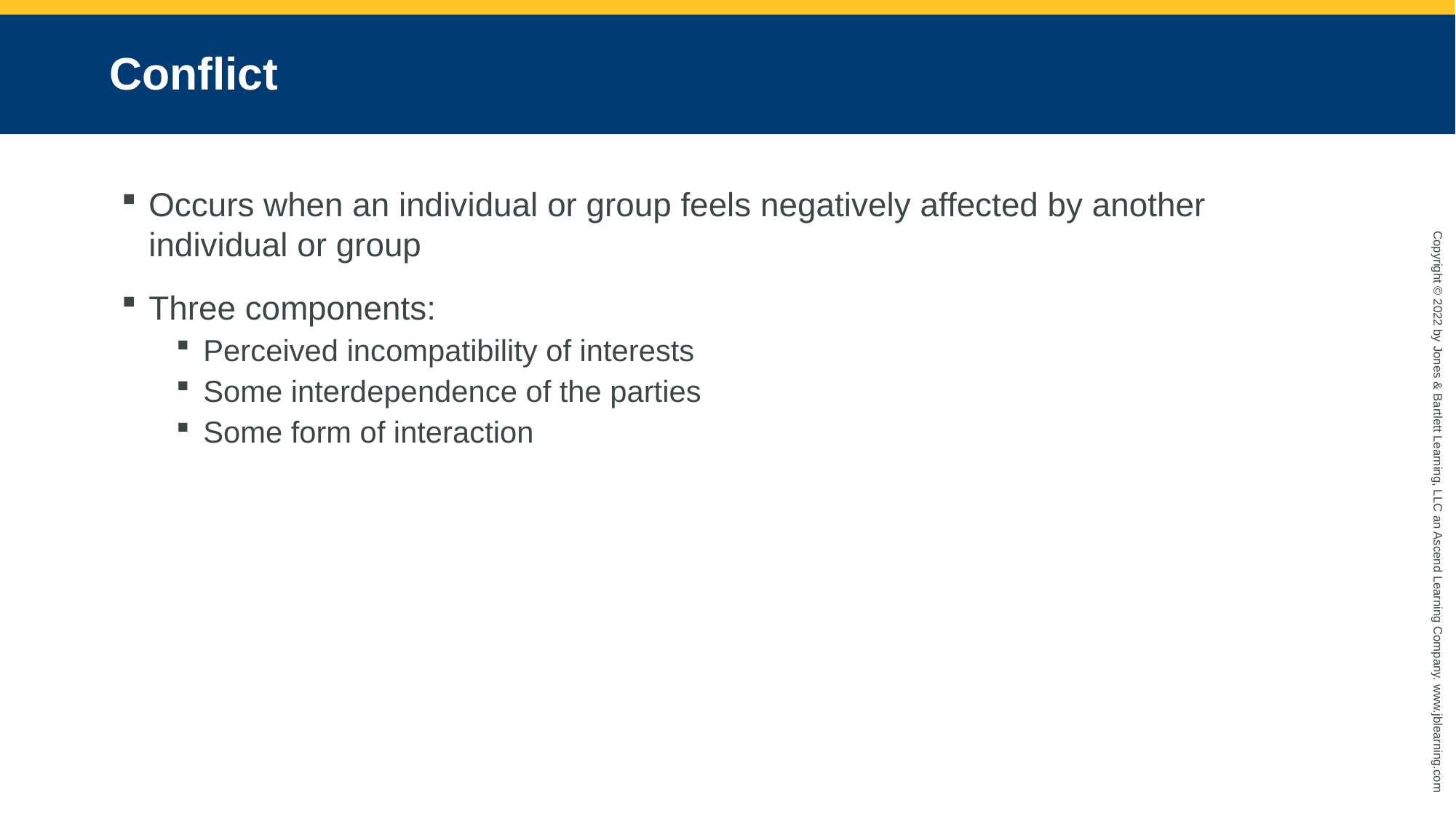

# Conflict
Occurs when an individual or group feels negatively affected by another individual or group
Three components:
Perceived incompatibility of interests
Some interdependence of the parties
Some form of interaction